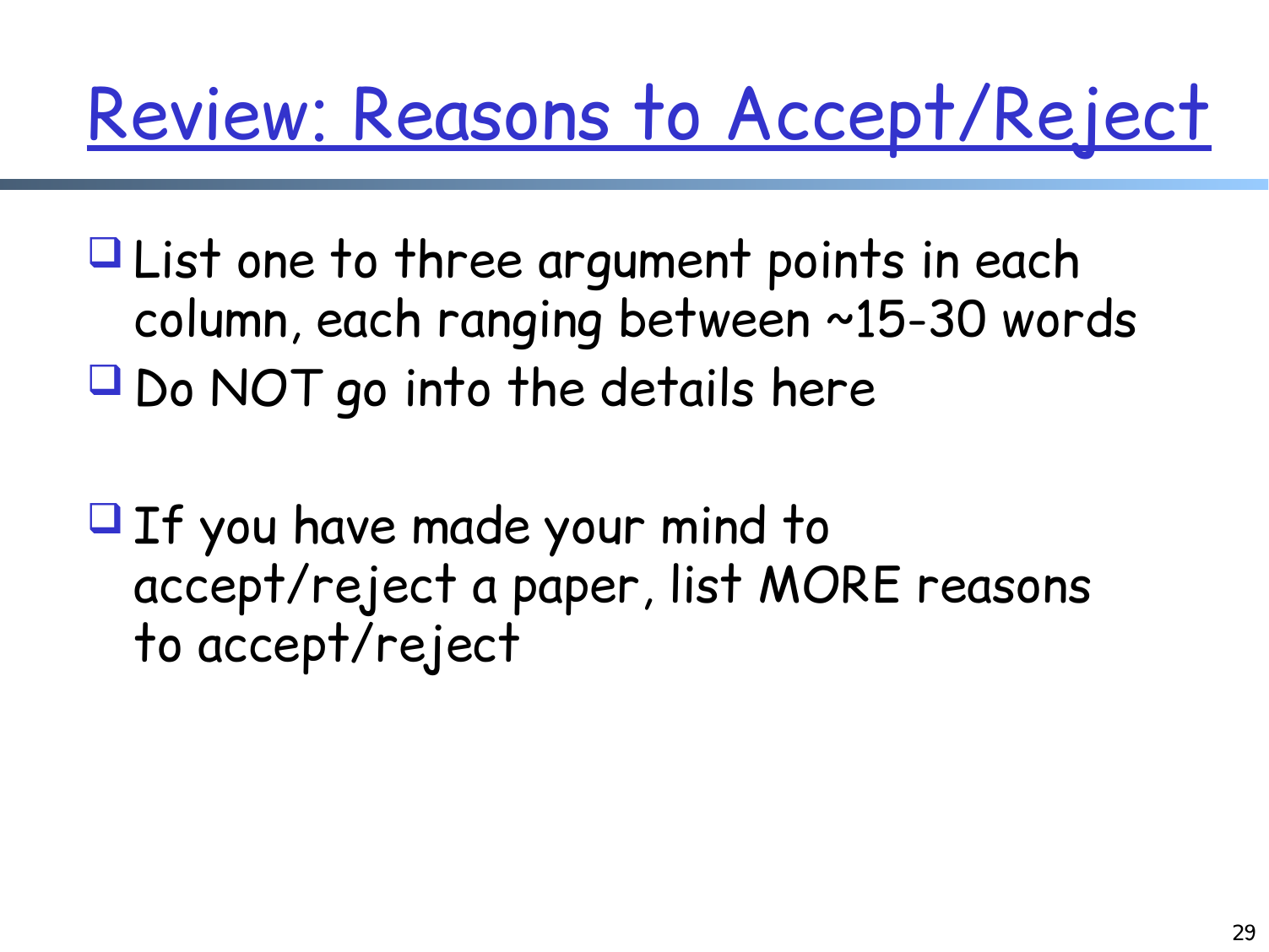

# Review: Reasons to Accept/Reject
List one to three argument points in each column, each ranging between ~15-30 words
Do NOT go into the details here

If you have made your mind to accept/reject a paper, list MORE reasons to accept/reject

29